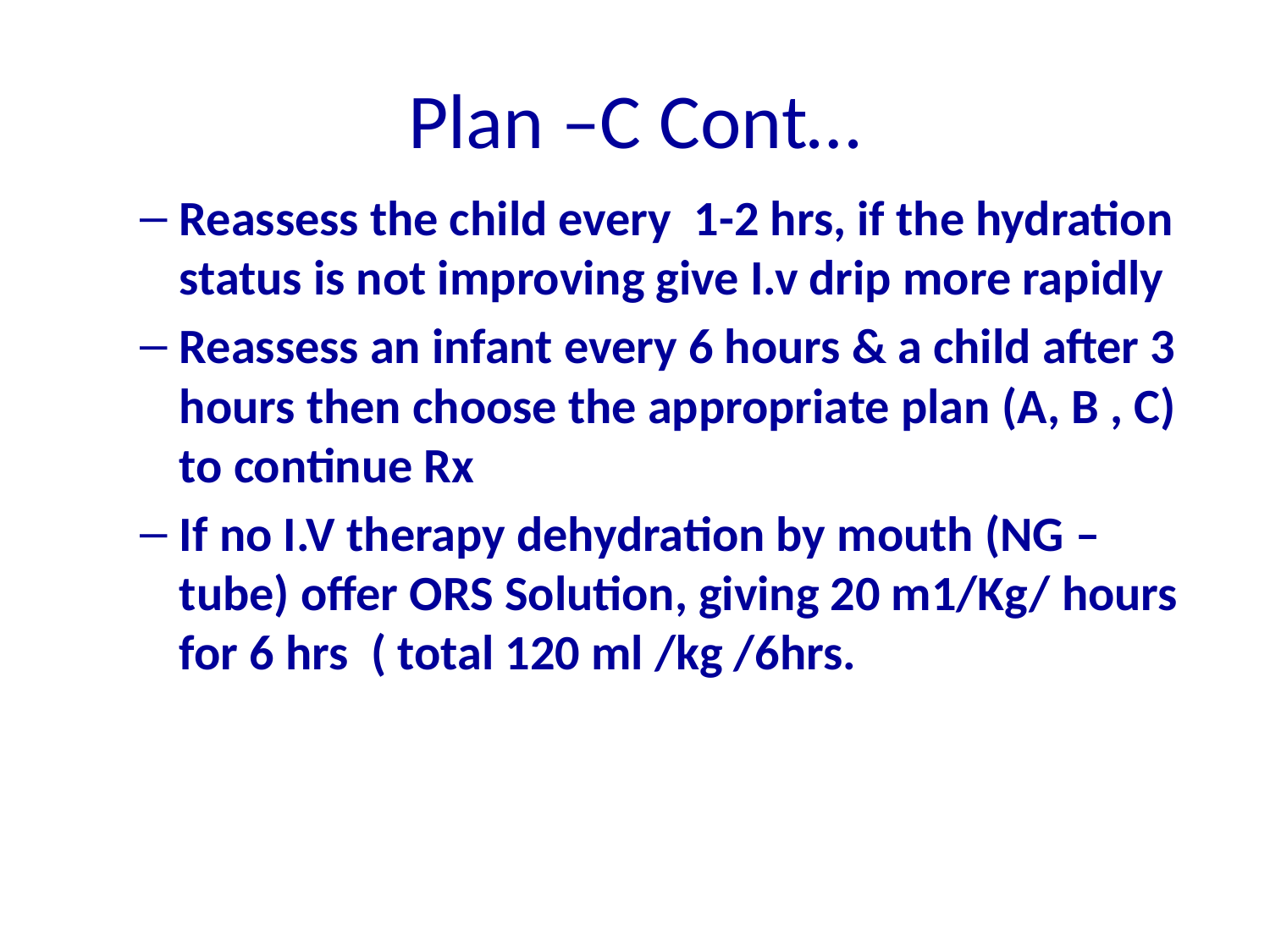

# Plan –C Cont…
Reassess the child every  1-2 hrs, if the hydration status is not improving give I.v drip more rapidly
Reassess an infant every 6 hours & a child after 3 hours then choose the appropriate plan (A, B , C) to continue Rx
If no I.V therapy dehydration by mouth (NG – tube) offer ORS Solution, giving 20 m1/Kg/ hours for 6 hrs  ( total 120 ml /kg /6hrs.